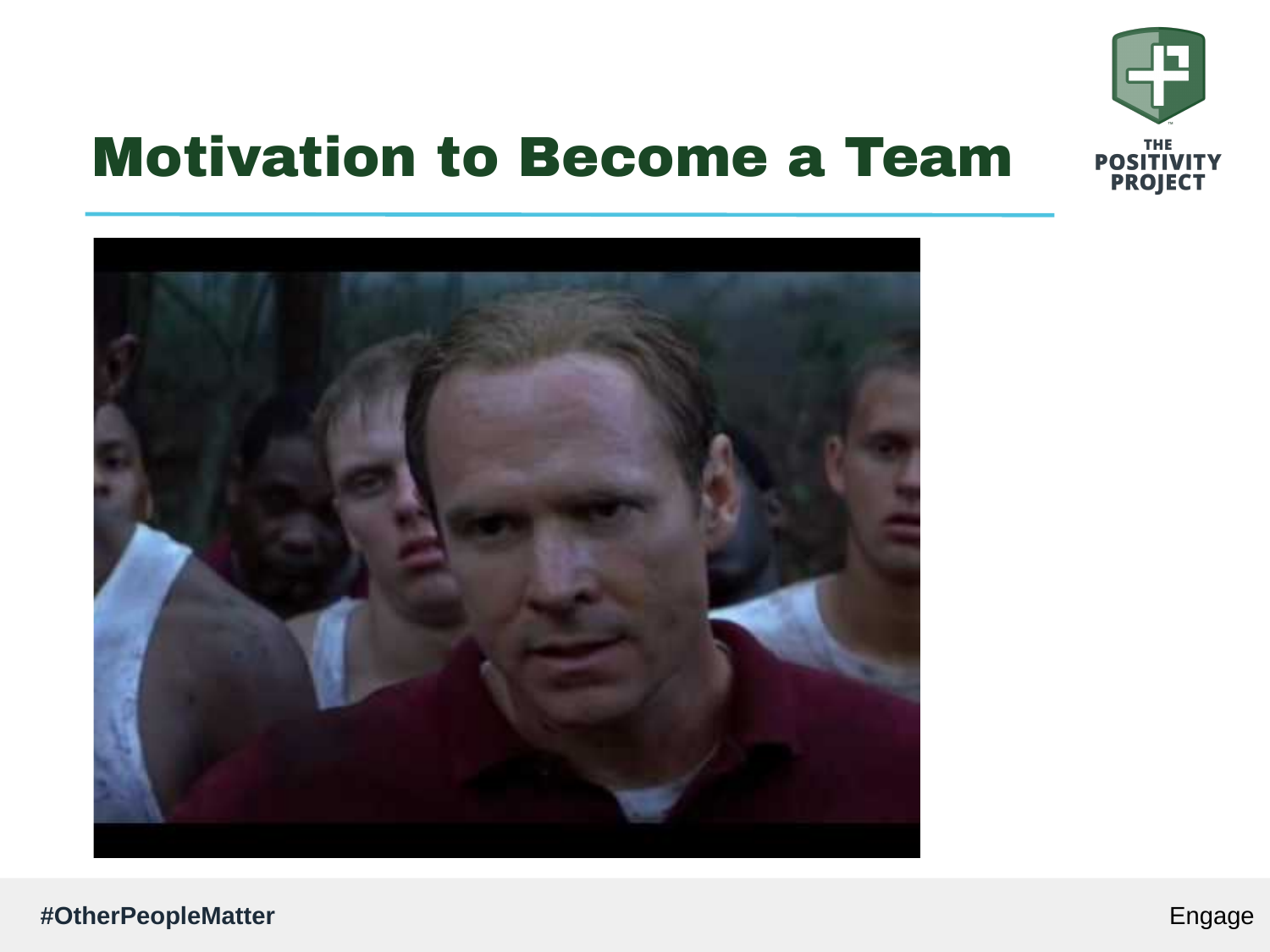

# Motivation to Become a Team

Engage